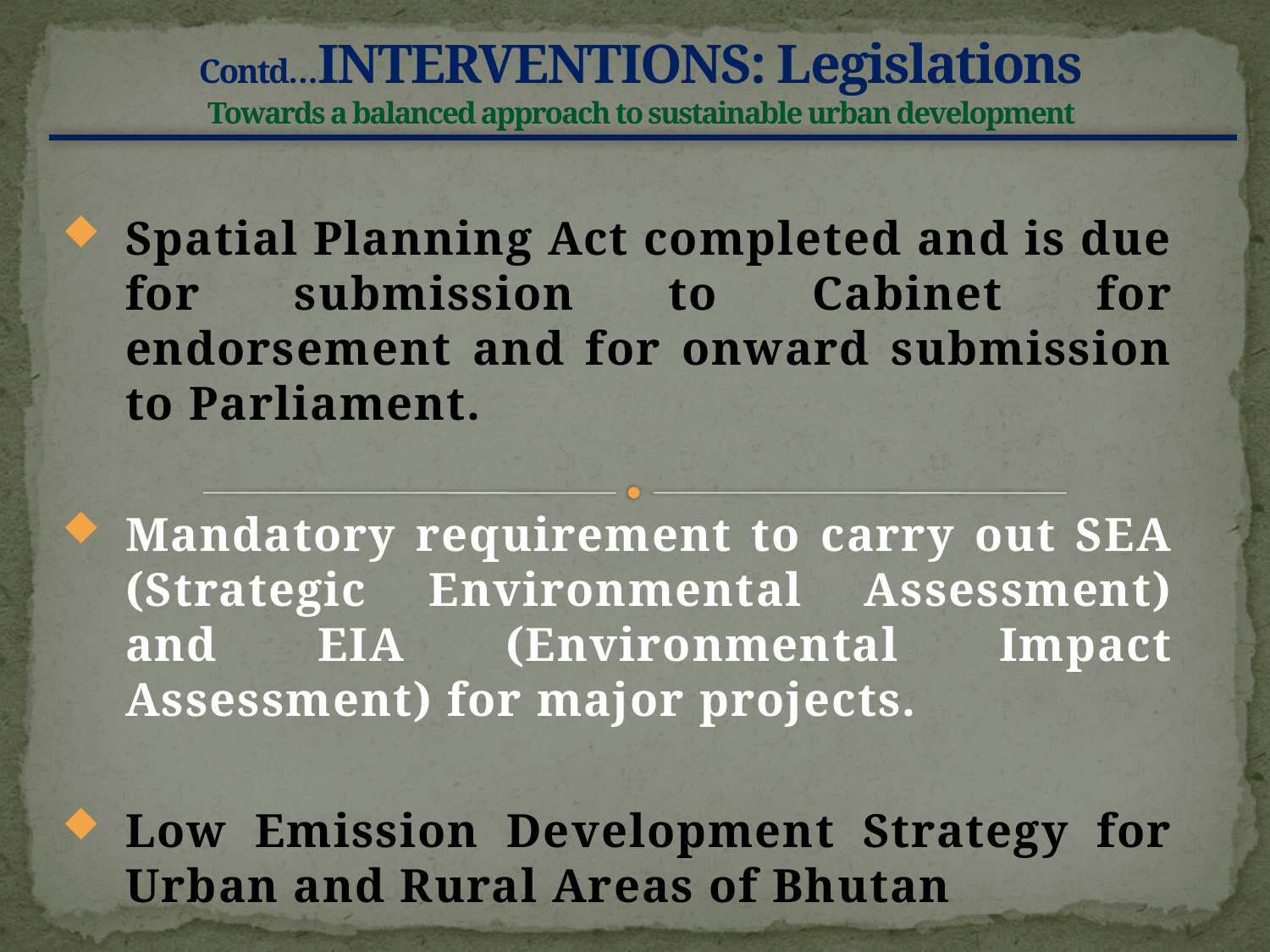

# Contd…INTERVENTIONS: Legislations Towards a balanced approach to sustainable urban development

Spatial Planning Act completed and is due for submission to Cabinet for endorsement and for onward submission to Parliament.

Mandatory requirement to carry out SEA (Strategic Environmental Assessment) and EIA (Environmental Impact Assessment) for major projects.

Low Emission Development Strategy for Urban and Rural Areas of Bhutan